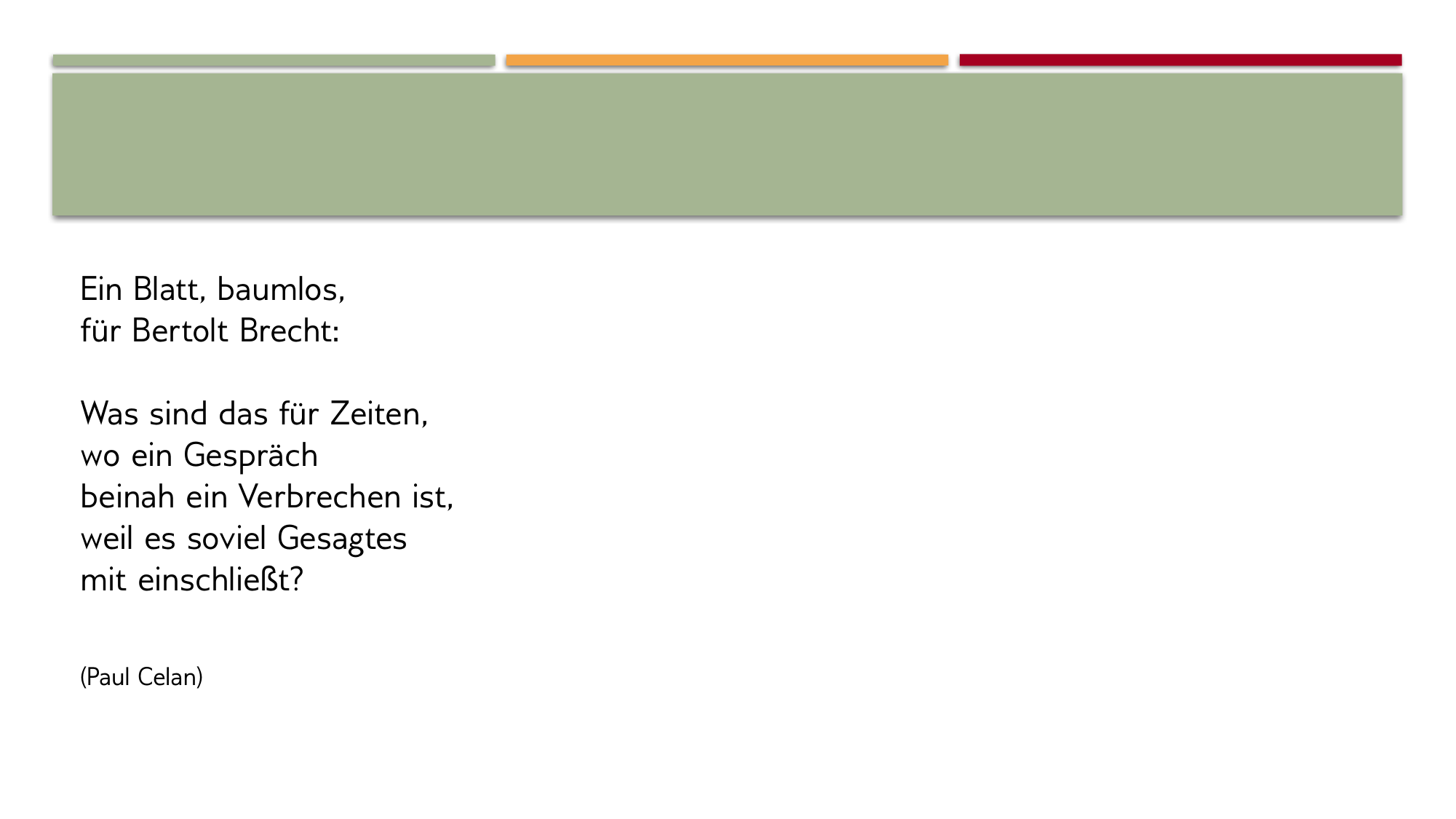

#
Ein Blatt, baumlos,
für Bertolt Brecht:
Was sind das für Zeiten,
wo ein Gespräch
beinah ein Verbrechen ist,
weil es soviel Gesagtes
mit einschließt?

(Paul Celan)